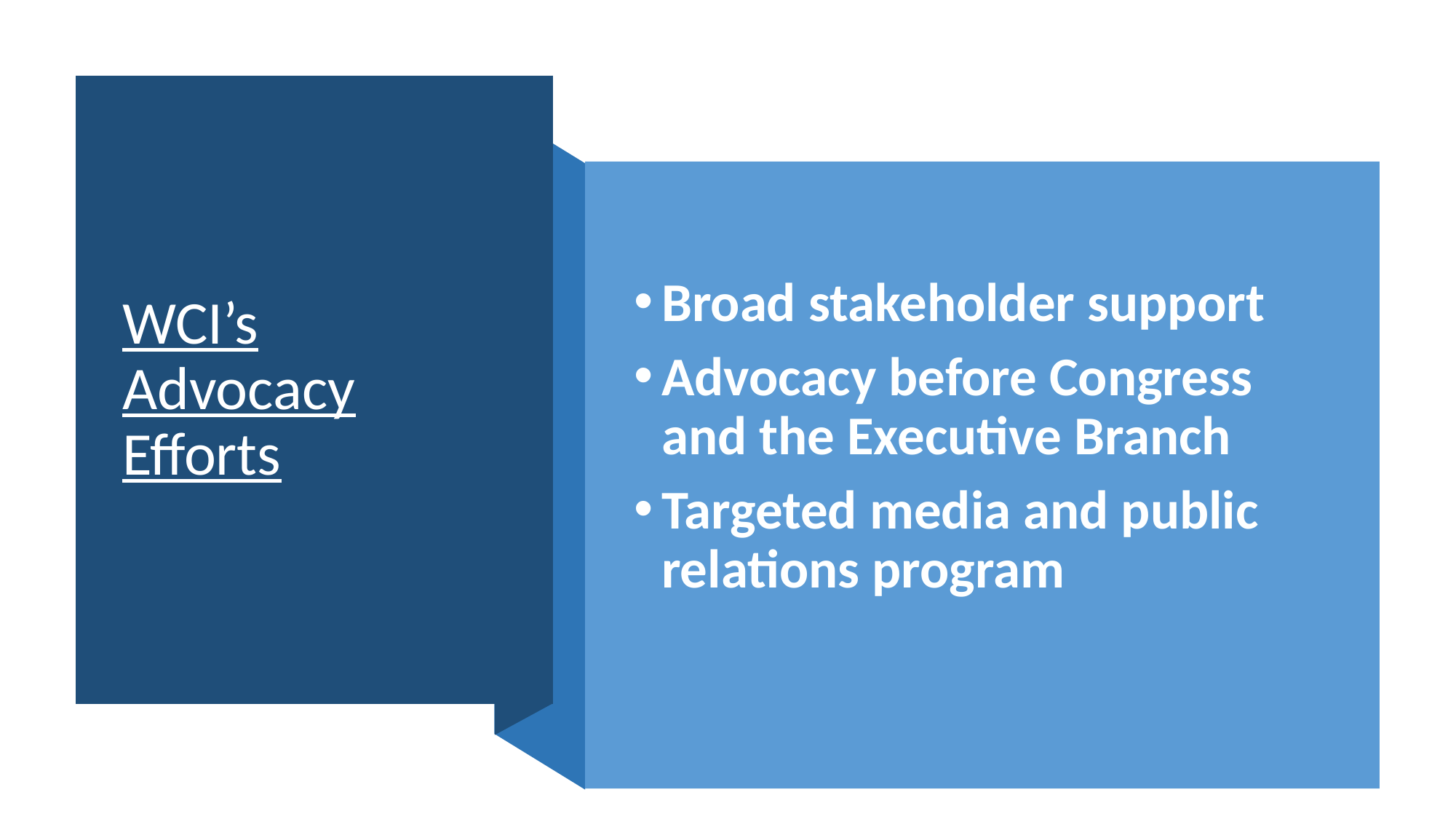

# WCI’s Advocacy Efforts

Broad stakeholder support
Advocacy before Congress and the Executive Branch
Targeted media and public relations program